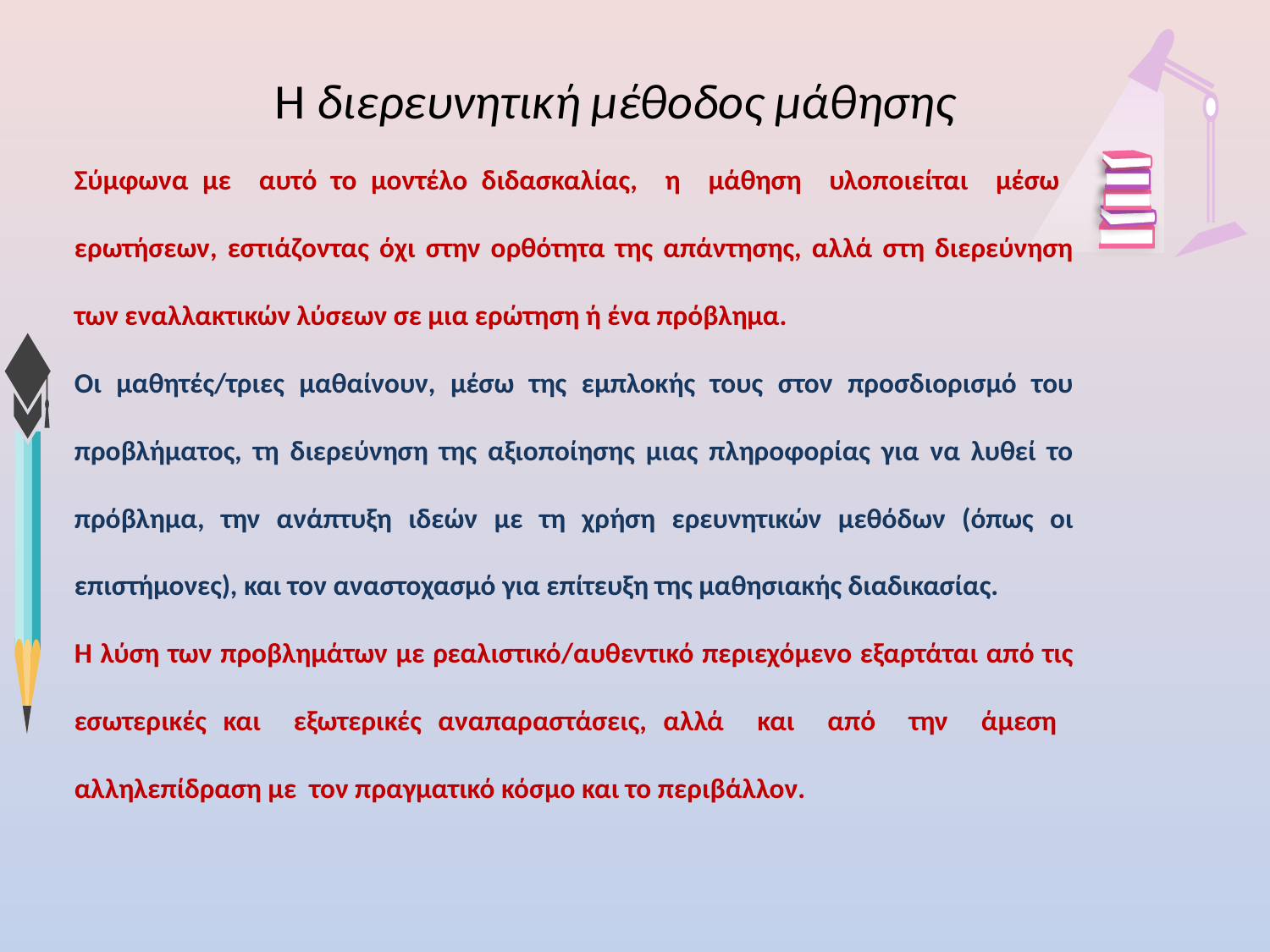

# H διερευνητική μέθοδος μάθησης

Σύμφωνα με  αυτό το μοντέλο διδασκαλίας,  η  μάθηση  υλοποιείται  μέσω  ερωτήσεων, εστιάζοντας όχι στην ορθότητα της απάντησης, αλλά στη διερεύνηση των εναλλακτικών λύσεων σε μια ερώτηση ή ένα πρόβλημα.
Οι μαθητές/τριες μαθαίνουν, μέσω της εμπλοκής τους στον προσδιορισμό του προβλήματος, τη διερεύνηση της αξιοποίησης μιας πληροφορίας για να λυθεί το πρόβλημα, την ανάπτυξη ιδεών με τη χρήση ερευνητικών μεθόδων (όπως οι επιστήμονες), και τον αναστοχασμό για επίτευξη της μαθησιακής διαδικασίας.
Η λύση των προβλημάτων µε ρεαλιστικό/αυθεντικό περιεχόμενο εξαρτάται από τις εσωτερικές και  εξωτερικές αναπαραστάσεις, αλλά  και  από  την  άμεση  αλληλεπίδραση µε  τον πραγματικό κόσμο και το περιβάλλον.